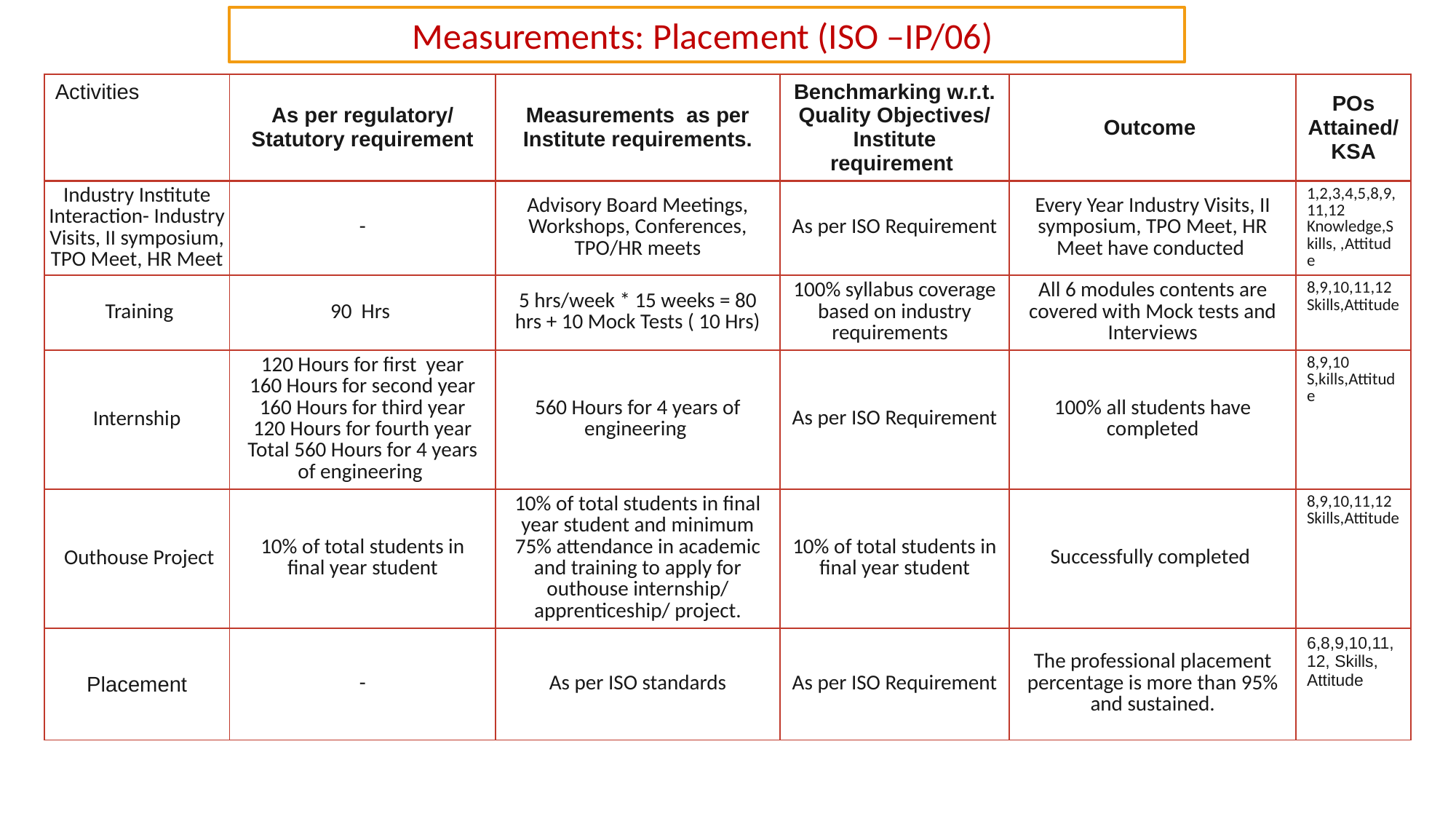

Measurements: Placement (ISO –IP/06)
| Activities | As per regulatory/ Statutory requirement | Measurements as per Institute requirements. | Benchmarking w.r.t. Quality Objectives/ Institute requirement | Outcome | POs Attained/KSA |
| --- | --- | --- | --- | --- | --- |
| Industry Institute Interaction- Industry Visits, II symposium, TPO Meet, HR Meet | - | Advisory Board Meetings, Workshops, Conferences, TPO/HR meets | As per ISO Requirement | Every Year Industry Visits, II symposium, TPO Meet, HR Meet have conducted | 1,2,3,4,5,8,9,11,12 Knowledge,Skills, ,Attitude |
| Training | 90 Hrs | 5 hrs/week \* 15 weeks = 80 hrs + 10 Mock Tests ( 10 Hrs) | 100% syllabus coverage based on industry requirements | All 6 modules contents are covered with Mock tests and Interviews | 8,9,10,11,12 Skills,Attitude |
| Internship | 120 Hours for first year 160 Hours for second year 160 Hours for third year 120 Hours for fourth year Total 560 Hours for 4 years of engineering | 560 Hours for 4 years of engineering | As per ISO Requirement | 100% all students have completed | 8,9,10 S,kills,Attitude |
| Outhouse Project | 10% of total students in final year student | 10% of total students in final year student and minimum 75% attendance in academic and training to apply for outhouse internship/ apprenticeship/ project. | 10% of total students in final year student | Successfully completed | 8,9,10,11,12 Skills,Attitude |
| Placement | - | As per ISO standards | As per ISO Requirement | The professional placement percentage is more than 95% and sustained. | 6,8,9,10,11,12, Skills, Attitude |